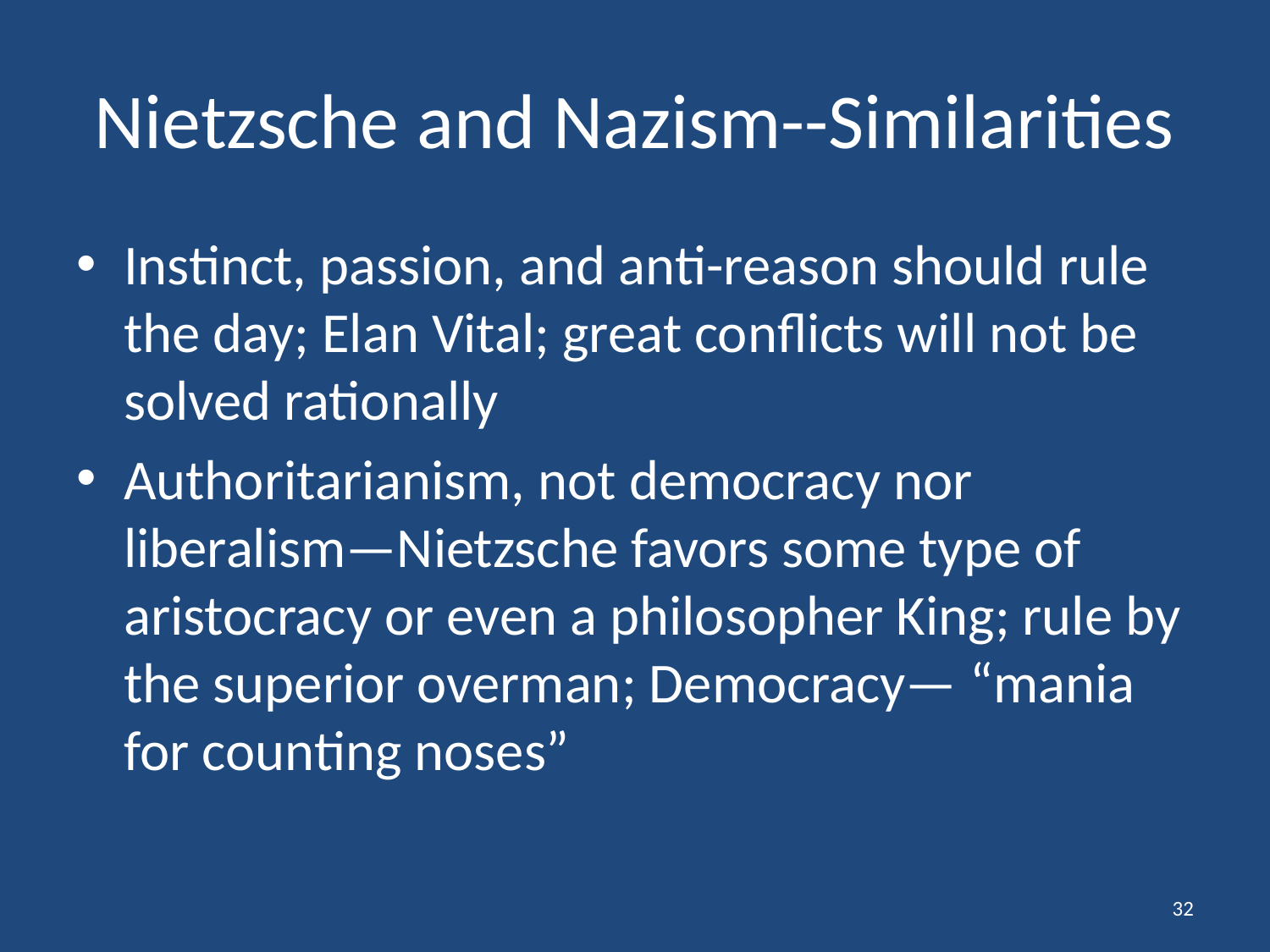

# Nietzsche and Nazism--Similarities
Instinct, passion, and anti-reason should rule the day; Elan Vital; great conflicts will not be solved rationally
Authoritarianism, not democracy nor liberalism—Nietzsche favors some type of aristocracy or even a philosopher King; rule by the superior overman; Democracy— “mania for counting noses”

32